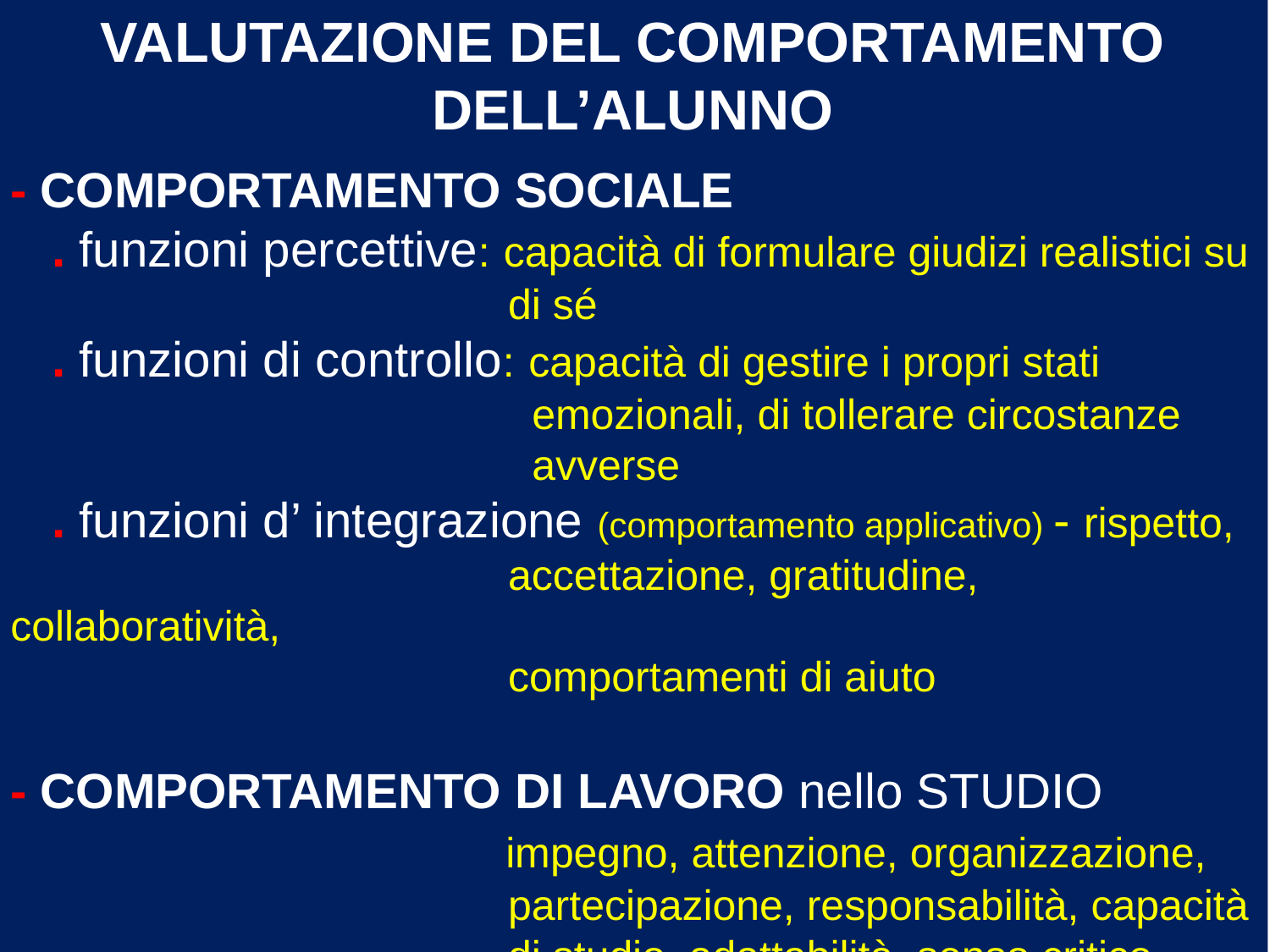

VALUTAZIONE DEL COMPORTAMENTO DELL’ALUNNO

- COMPORTAMENTO SOCIALE
   . funzioni percettive: capacità di formulare giudizi realistici su
                                          di sé
   . funzioni di controllo: capacità di gestire i propri stati
                                            emozionali, di tollerare circostanze
                                            avverse
   . funzioni d’ integrazione (comportamento applicativo) - rispetto,
                                          accettazione, gratitudine, collaboratività,
                                          comportamenti di aiuto

- COMPORTAMENTO DI LAVORO nello STUDIO
                                    impegno, attenzione, organizzazione,
                                          partecipazione, responsabilità, capacità
                                          di studio, adattabilità, senso critico